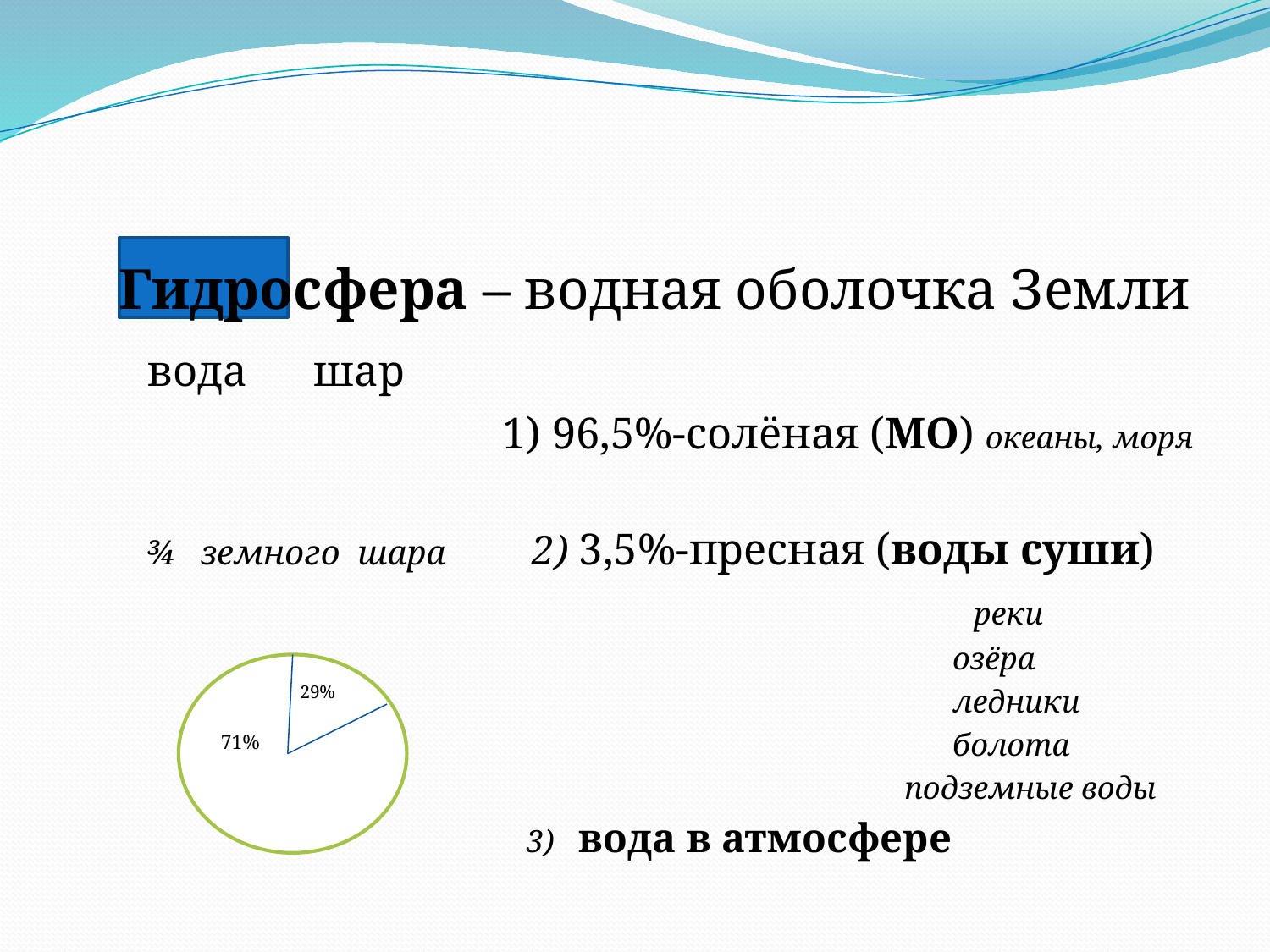

#

   Гидросфера – водная оболочка Земли
     вода      шар
                                      1) 96,5%-солёная (МО) океаны, моря

        ¾   земного  шара          2) 3,5%-пресная (воды суши)
                                                                                реки
                                                                                                             озёра
                                                                                                             ледники
                                                                                                             болота
                                                                                                       подземные воды
                                                        3)   вода в атмосфере

29%
71%